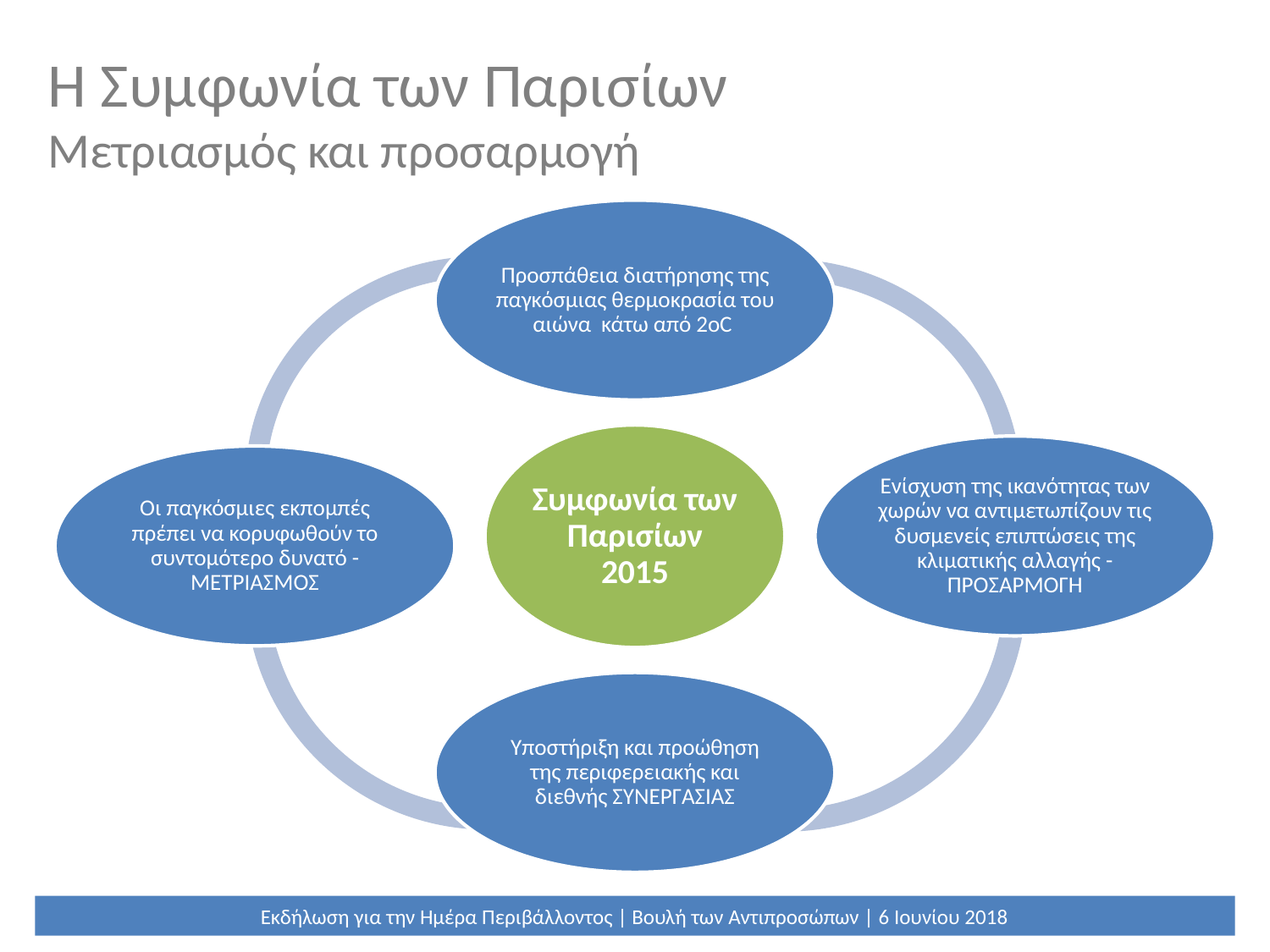

# Η Συμφωνία των Παρισίων
Μετριασμός και προσαρμογή
Συμφωνία των Παρισίων 2015
Προσπάθεια διατήρησης της παγκόσμιας θερμοκρασία του αιώνα  κάτω από 2οC
Ενίσχυση της ικανότητας των χωρών να αντιμετωπίζουν τις δυσμενείς επιπτώσεις της κλιματικής αλλαγής - ΠΡΟΣΑΡΜΟΓΗ
Υποστήριξη και προώθηση της περιφερειακής και διεθνής ΣΥΝΕΡΓΑΣΙΑΣ
Οι παγκόσμιες εκπομπές πρέπει να κορυφωθούν το συντομότερο δυνατό -ΜΕΤΡΙΑΣΜΟΣ
Εκδήλωση για την Ημέρα Περιβάλλοντος | Βουλή των Αντιπροσώπων | 6 Ιουνίου 2018